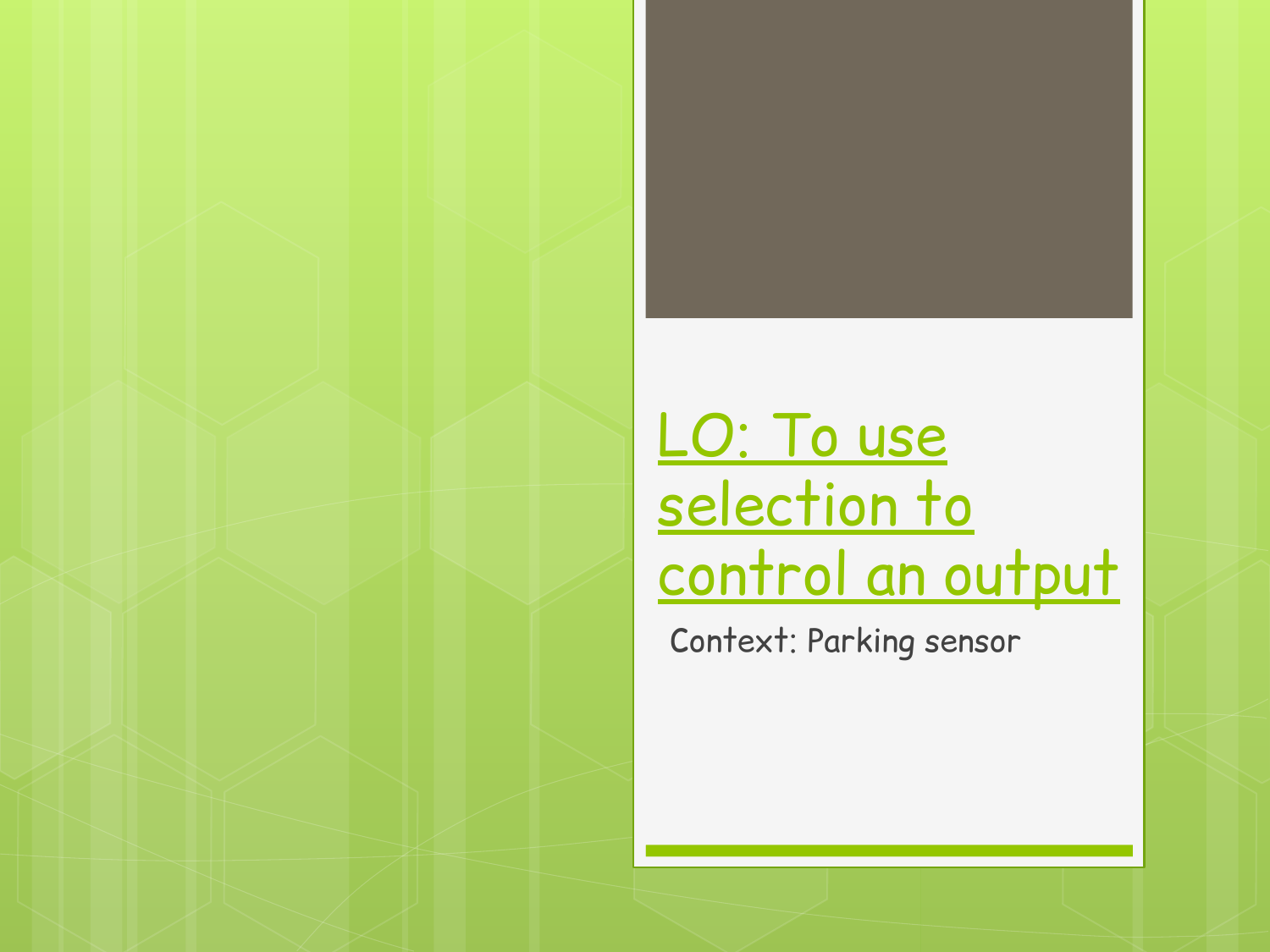

# LO: To use selection to control an output
Context: Parking sensor